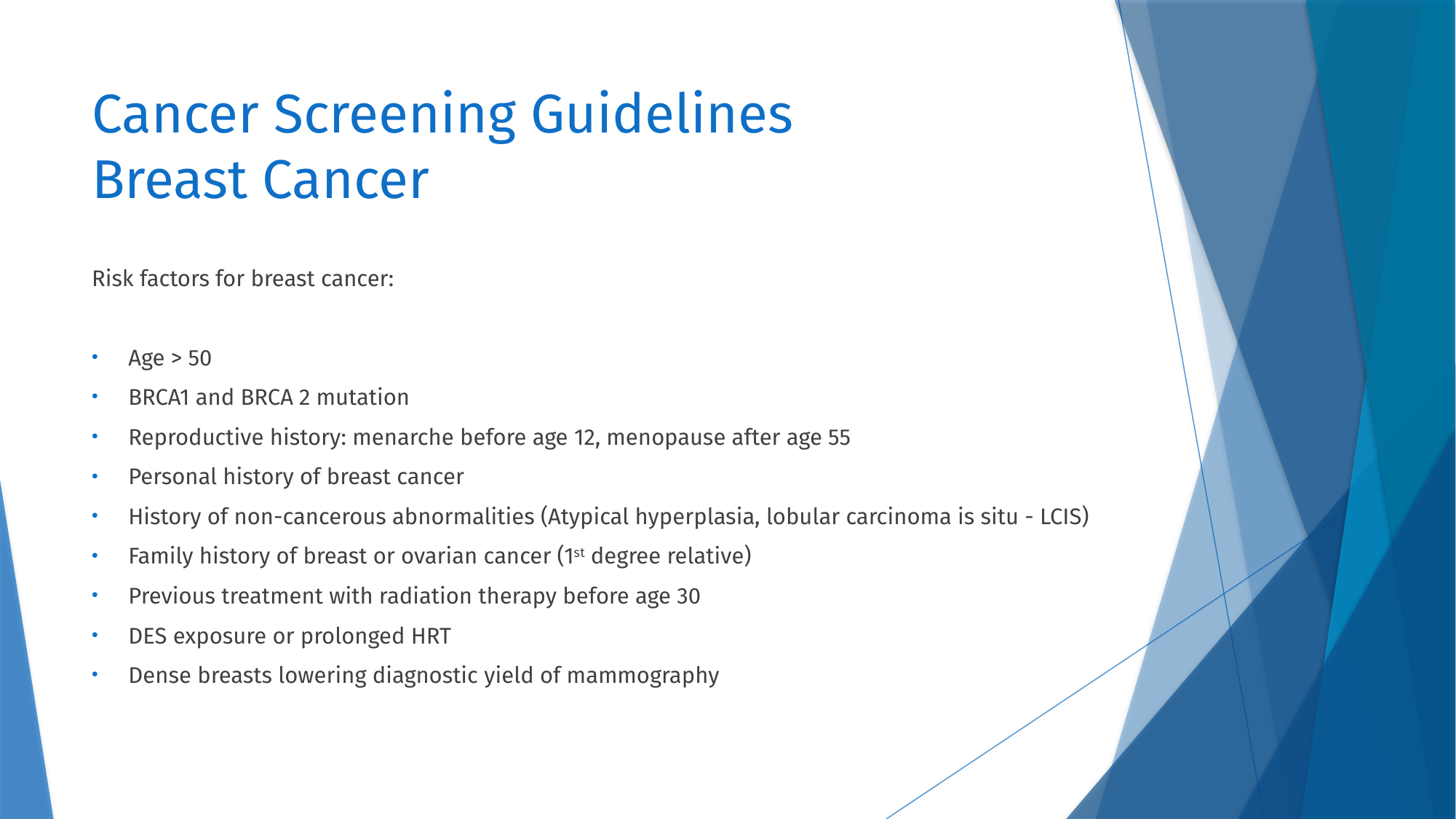

# Cancer Screening Guidelines Breast Cancer
Risk factors for breast cancer:

Age > 50
BRCA1 and BRCA 2 mutation
Reproductive history: menarche before age 12, menopause after age 55
Personal history of breast cancer
History of non-cancerous abnormalities (Atypical hyperplasia, lobular carcinoma is situ - LCIS)
Family history of breast or ovarian cancer (1st degree relative)
Previous treatment with radiation therapy before age 30
DES exposure or prolonged HRT
Dense breasts lowering diagnostic yield of mammography